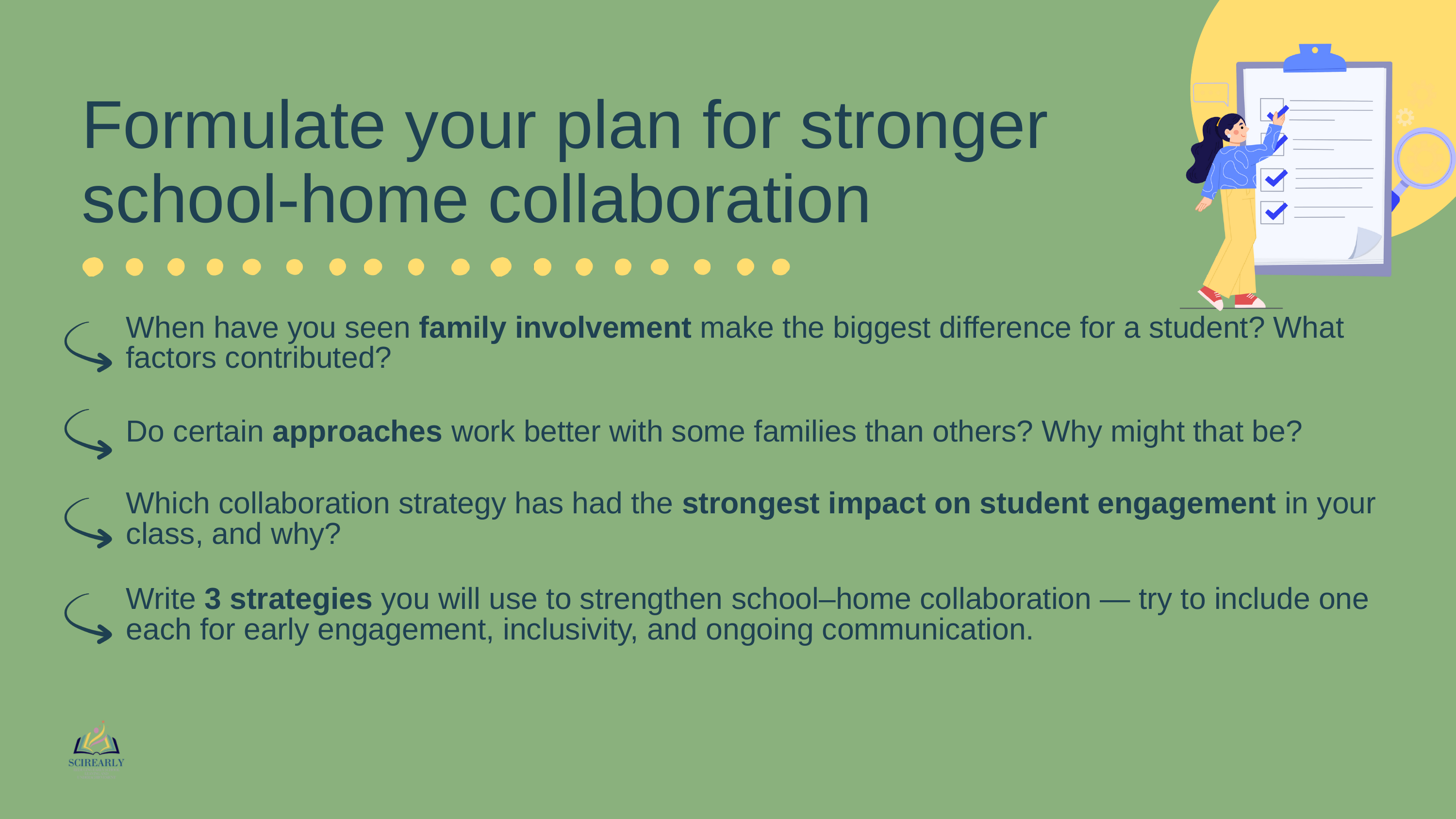

Formulate your plan for stronger school-home collaboration

When have you seen family involvement make the biggest difference for a student? What factors contributed?

Do certain approaches work better with some families than others? Why might that be?
Which collaboration strategy has had the strongest impact on student engagement in your class, and why?

Write 3 strategies you will use to strengthen school–home collaboration — try to include one each for early engagement, inclusivity, and ongoing communication.